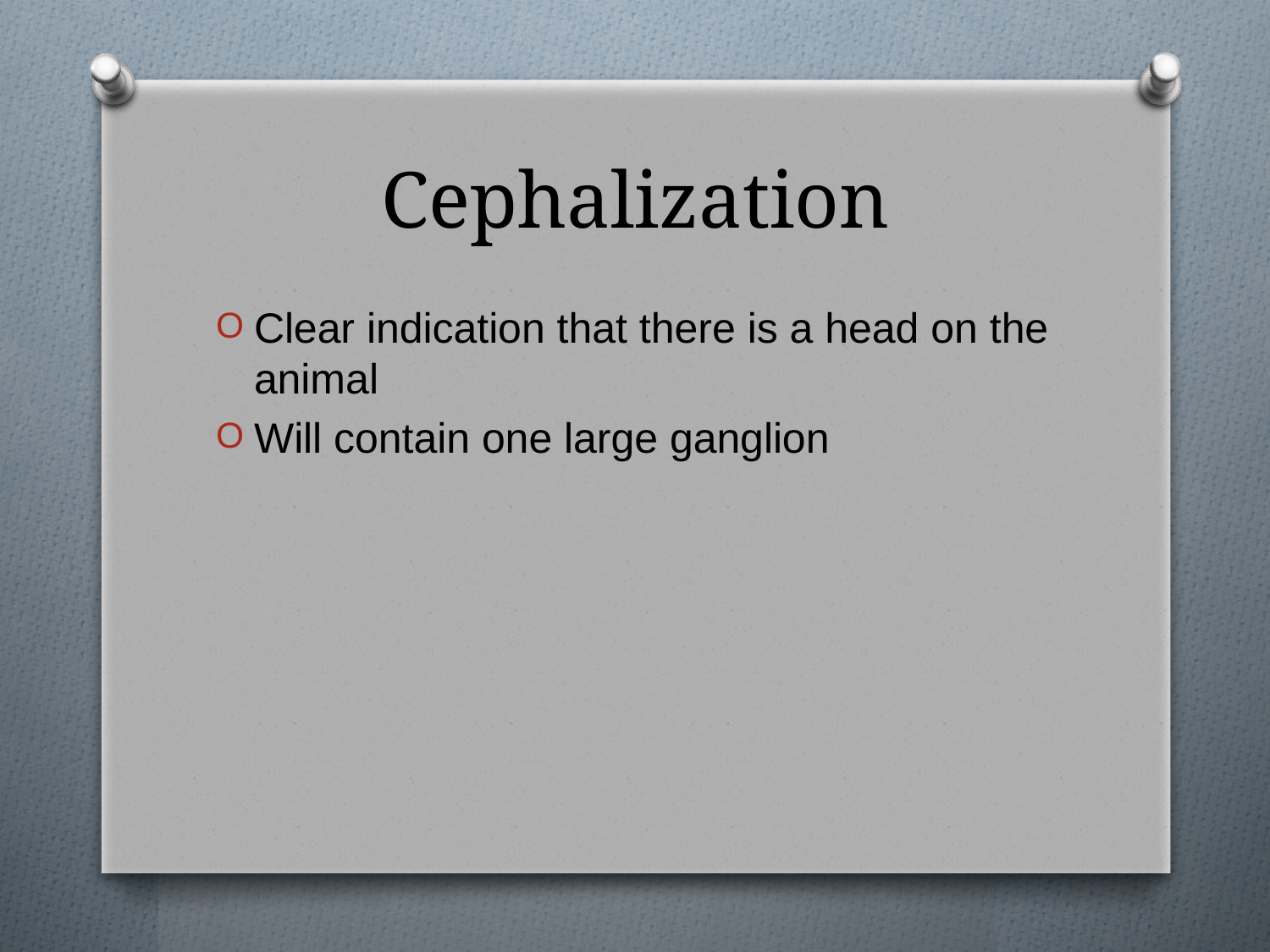

# Cephalization
Clear indication that there is a head on the animal
Will contain one large ganglion